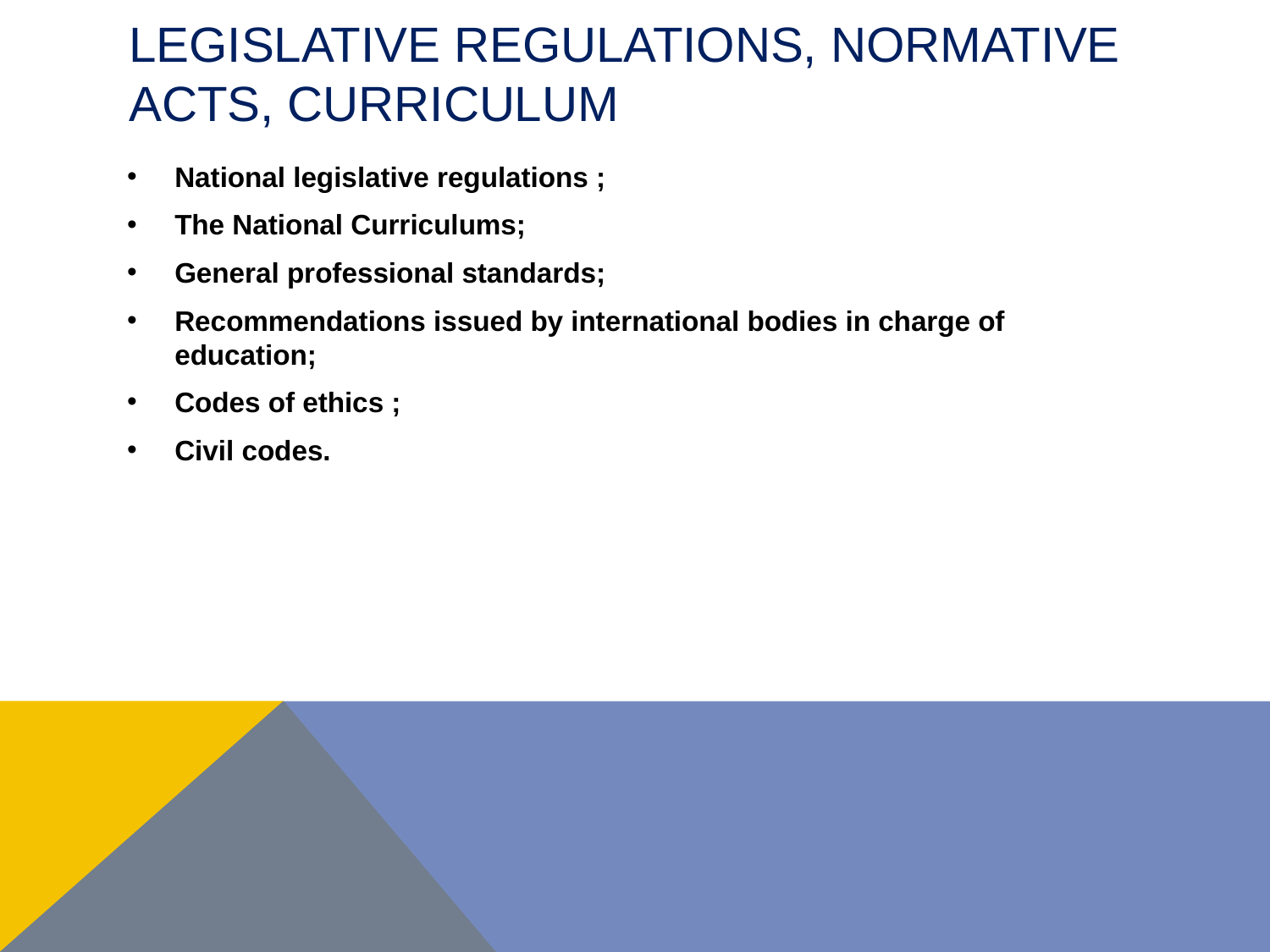

# Legislative Regulations, Normative Acts, Curriculum
National legislative regulations ;
The National Curriculums;
General professional standards;
Recommendations issued by international bodies in charge of education;
Codes of ethics ;
Civil codes.